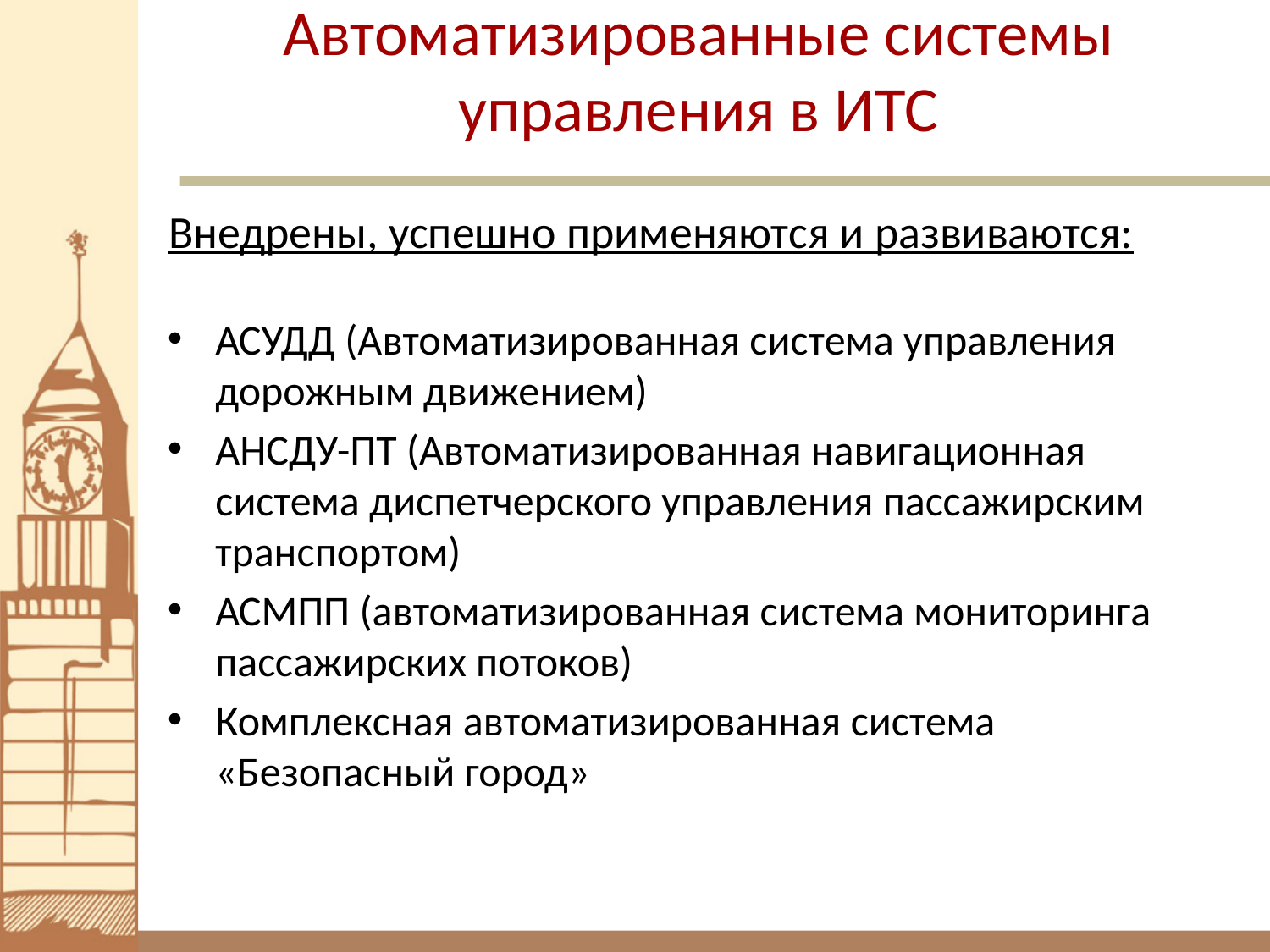

# Автоматизированные системы управления в ИТС
Внедрены, успешно применяются и развиваются:

АСУДД (Автоматизированная система управления дорожным движением)
АНСДУ-ПТ (Автоматизированная навигационная система диспетчерского управления пассажирским транспортом)
АСМПП (автоматизированная система мониторинга пассажирских потоков)
Комплексная автоматизированная система «Безопасный город»